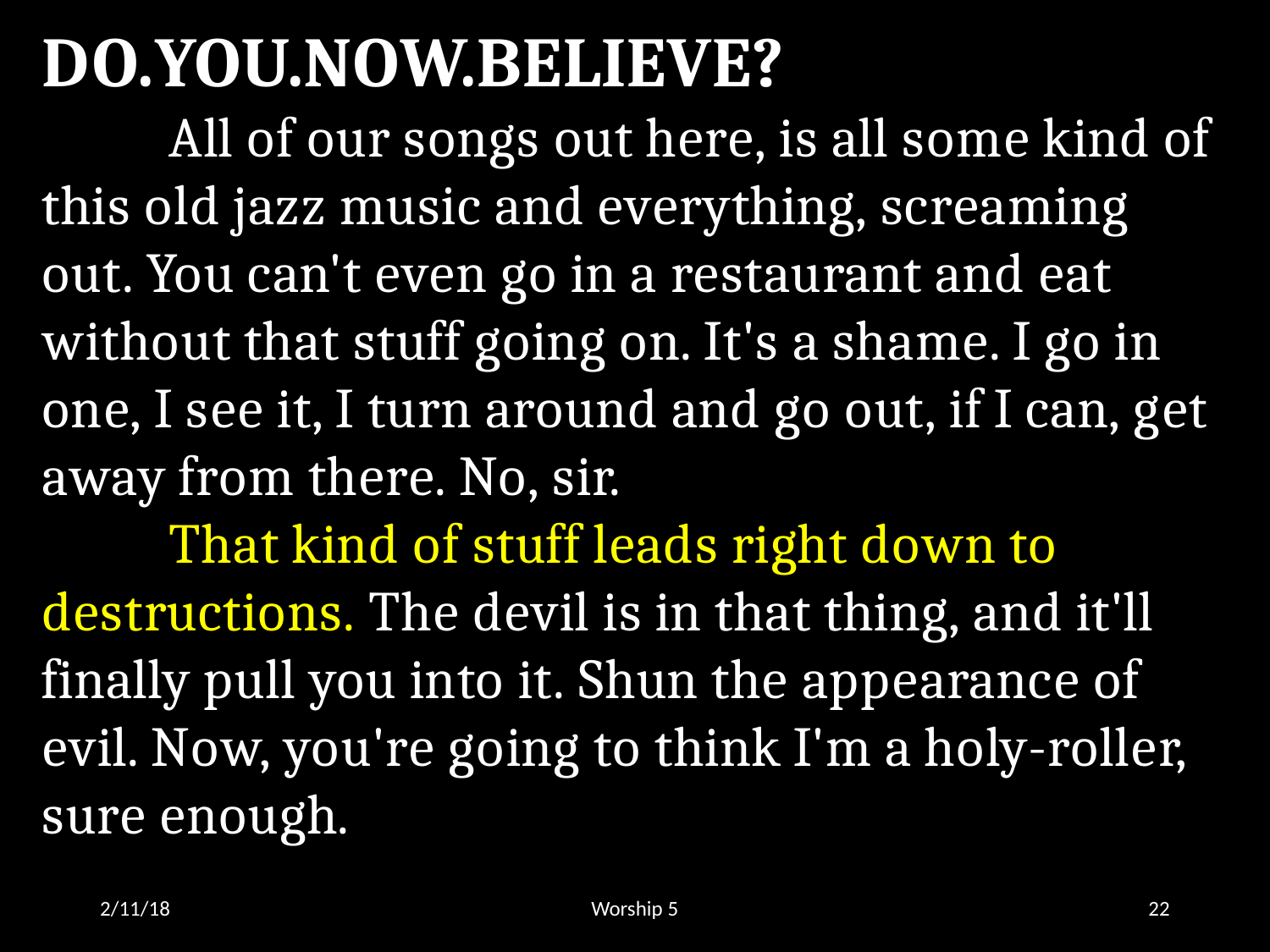

DO.YOU.NOW.BELIEVE?
	All of our songs out here, is all some kind of this old jazz music and everything, screaming out. You can't even go in a restaurant and eat without that stuff going on. It's a shame. I go in one, I see it, I turn around and go out, if I can, get away from there. No, sir.
	That kind of stuff leads right down to destructions. The devil is in that thing, and it'll finally pull you into it. Shun the appearance of evil. Now, you're going to think I'm a holy-roller, sure enough.
2/11/18
Worship 5
22